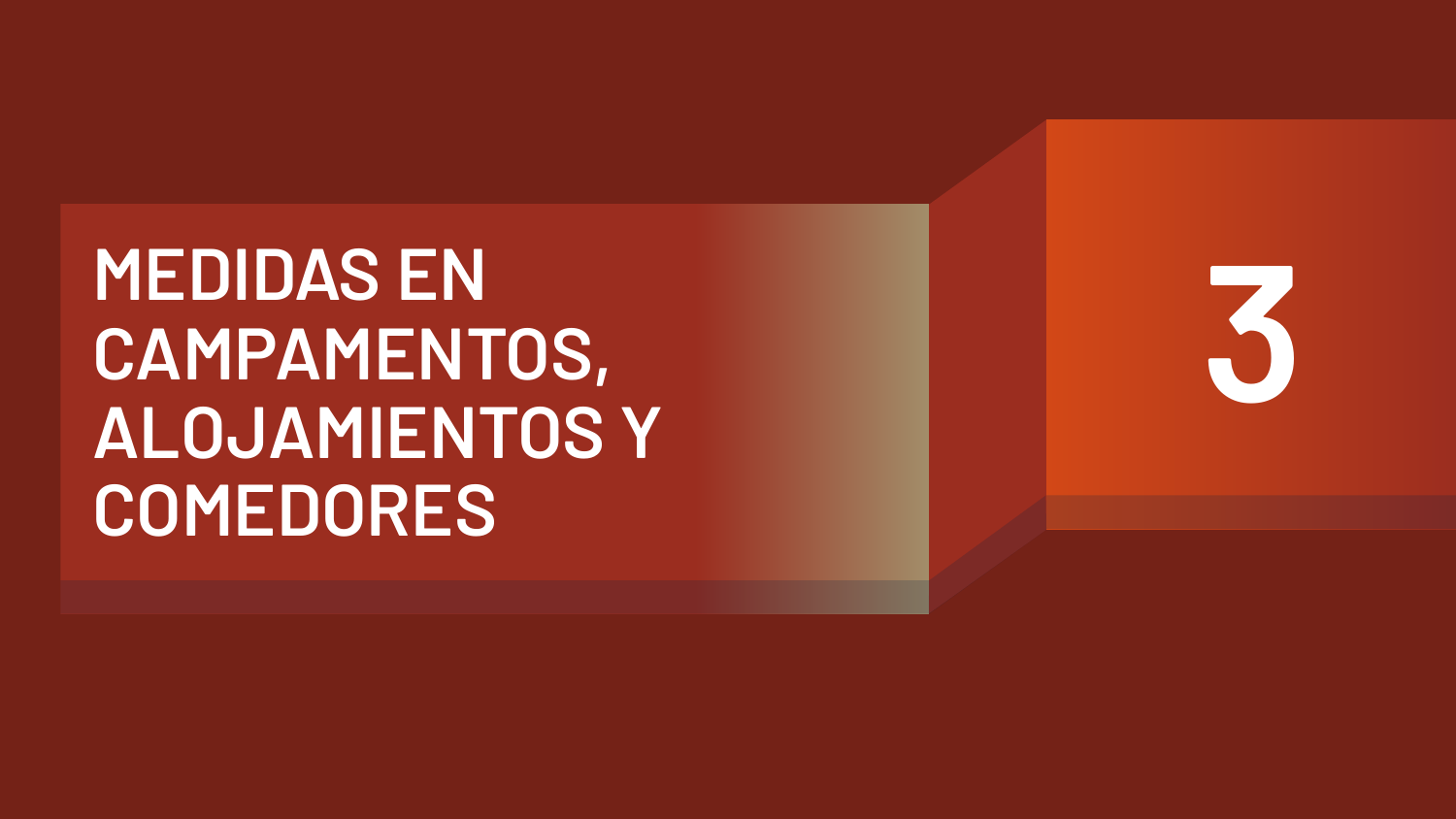

3
# MEDIDAS EN CAMPAMENTOS, ALOJAMIENTOS Y COMEDORES